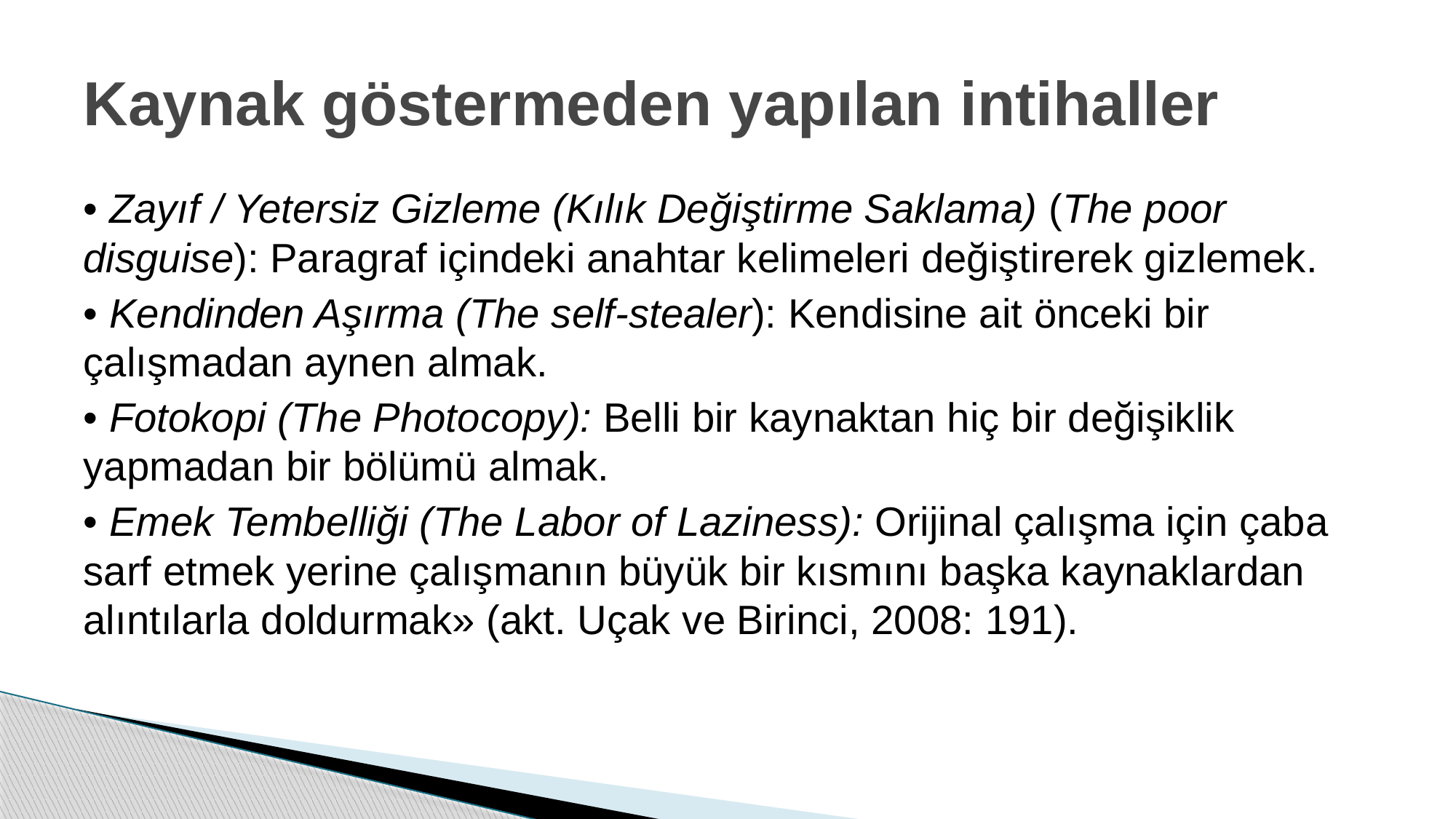

# Kaynak göstermeden yapılan intihaller
• Zayıf / Yetersiz Gizleme (Kılık Değiştirme Saklama) (The poor disguise): Paragraf içindeki anahtar kelimeleri değiştirerek gizlemek.
• Kendinden Aşırma (The self-stealer): Kendisine ait önceki bir çalışmadan aynen almak.
• Fotokopi (The Photocopy): Belli bir kaynaktan hiç bir değişiklik yapmadan bir bölümü almak.
• Emek Tembelliği (The Labor of Laziness): Orijinal çalışma için çaba sarf etmek yerine çalışmanın büyük bir kısmını başka kaynaklardan alıntılarla doldurmak» (akt. Uçak ve Birinci, 2008: 191).